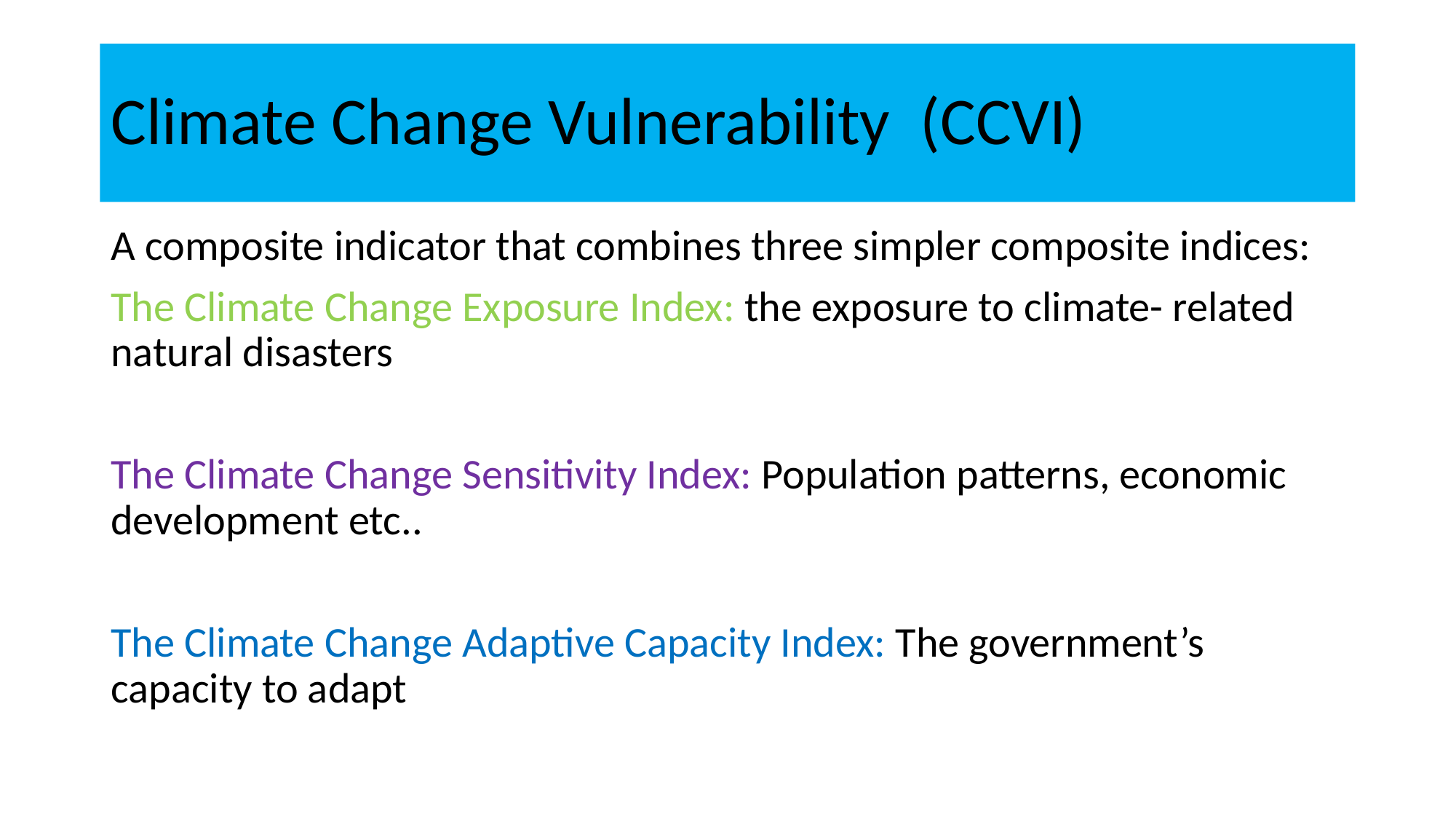

# Climate Change Vulnerability  (CCVI)
A composite indicator that combines three simpler composite indices:
The Climate Change Exposure Index: the exposure to climate- related natural disasters

The Climate Change Sensitivity Index: Population patterns, economic development etc..

The Climate Change Adaptive Capacity Index: The government’s capacity to adapt